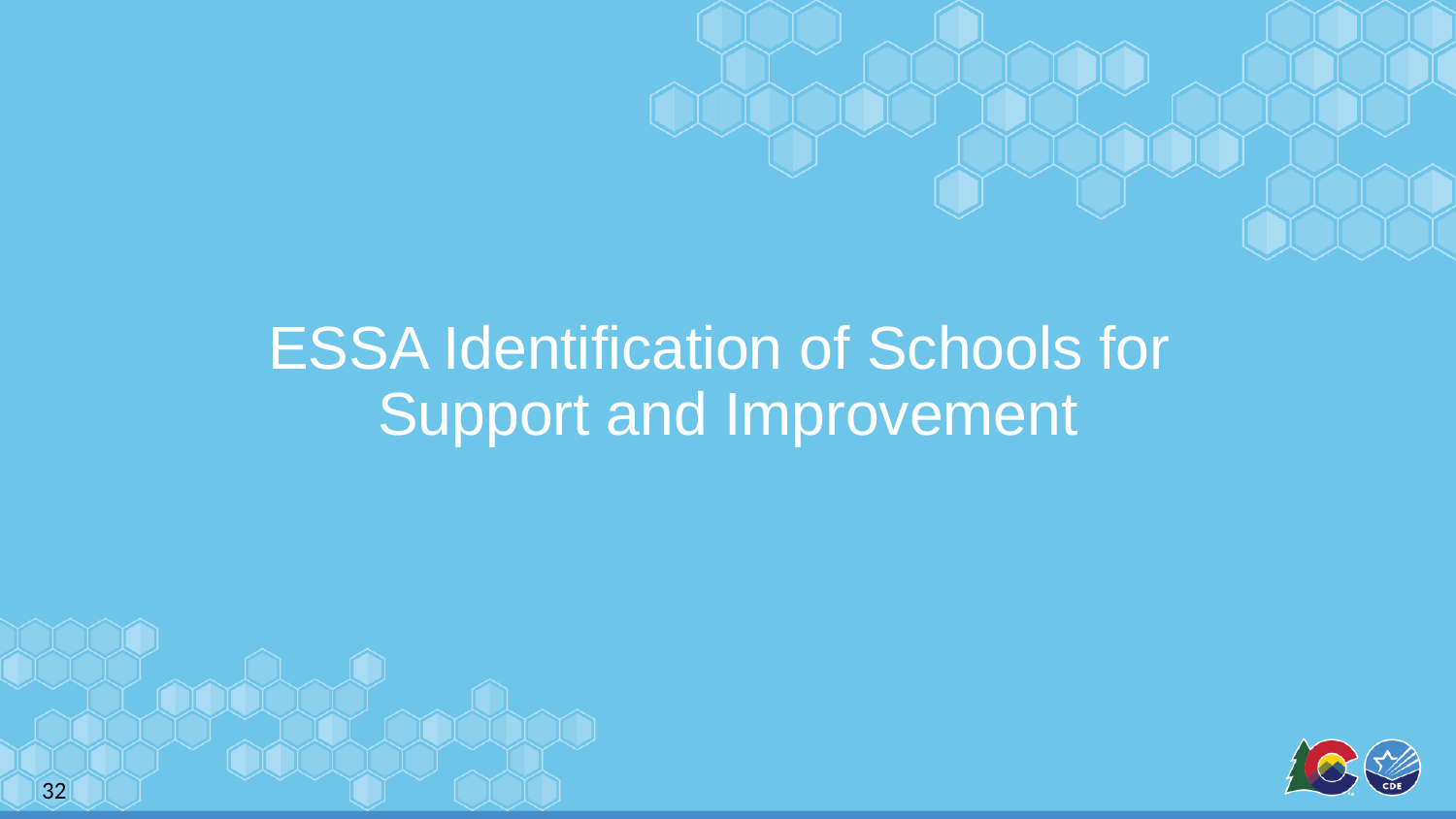

# ESSA Identification of Schools for
Support and Improvement
32